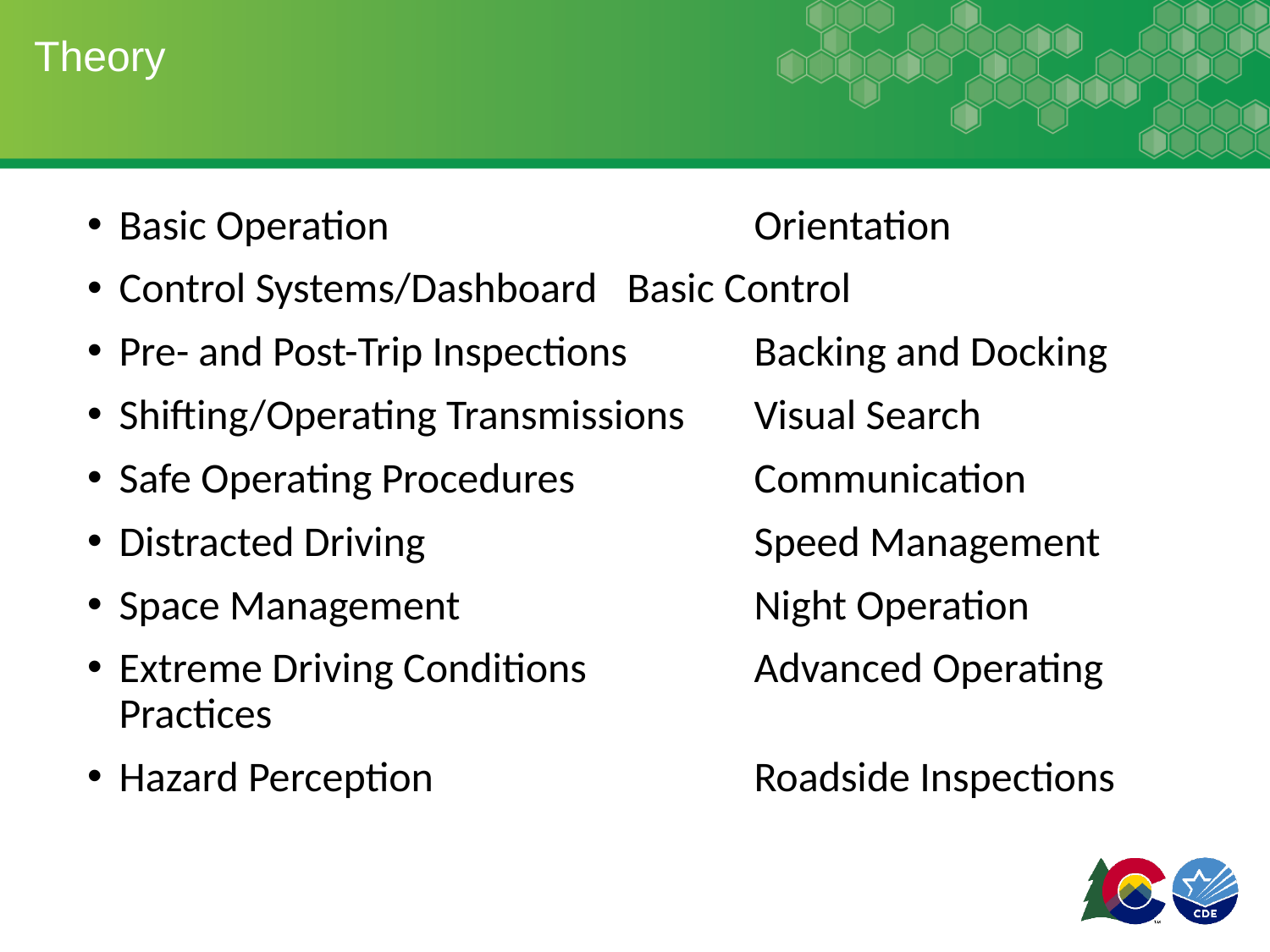

# Theory
Basic Operation			Orientation
Control Systems/Dashboard	Basic Control
Pre- and Post-Trip Inspections	Backing and Docking
Shifting/Operating Transmissions	Visual Search
Safe Operating Procedures		Communication
Distracted Driving			Speed Management
Space Management			Night Operation
Extreme Driving Conditions		Advanced Operating Practices
Hazard Perception			Roadside Inspections